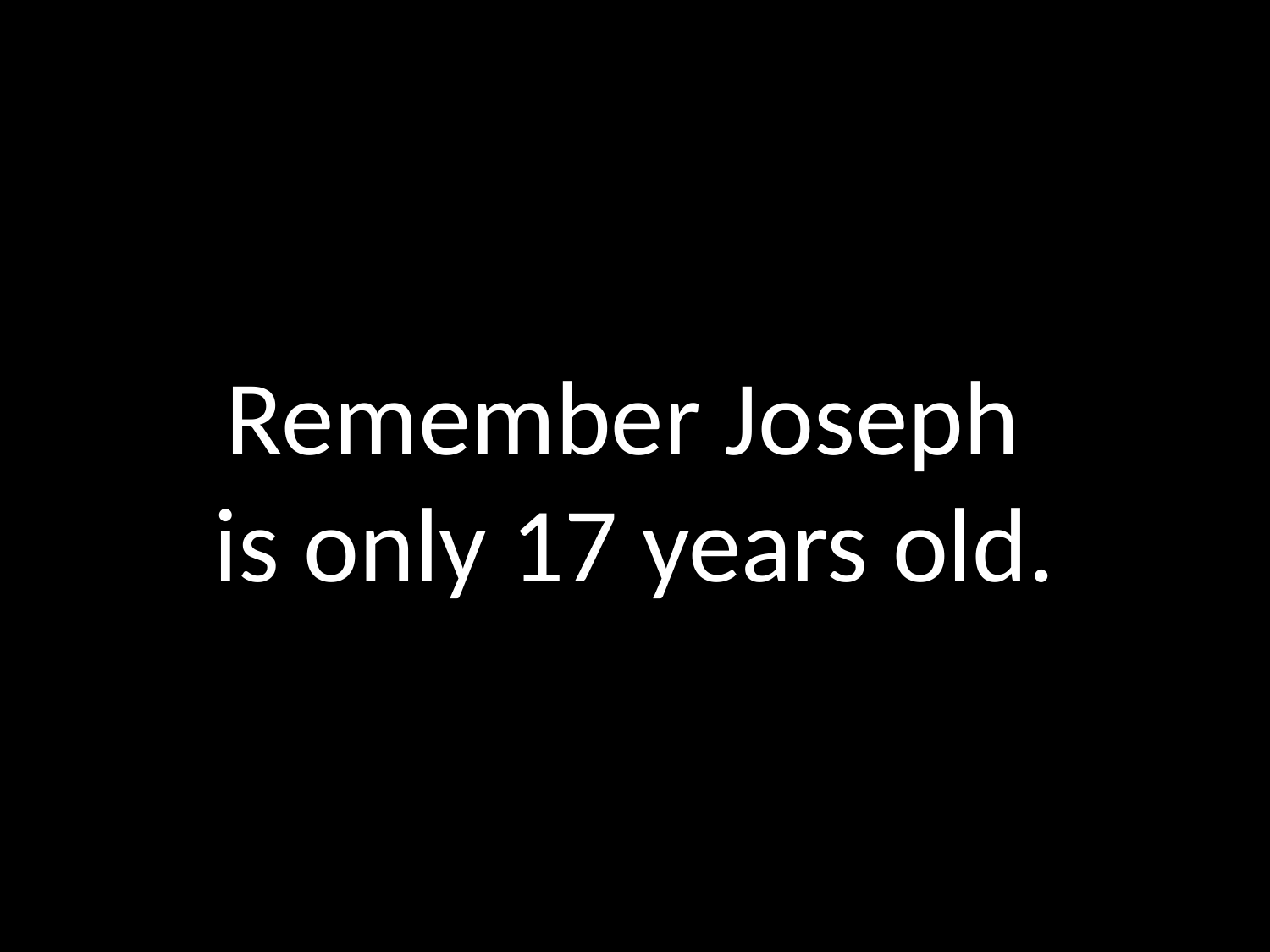

# Remember Joseph is only 17 years old.